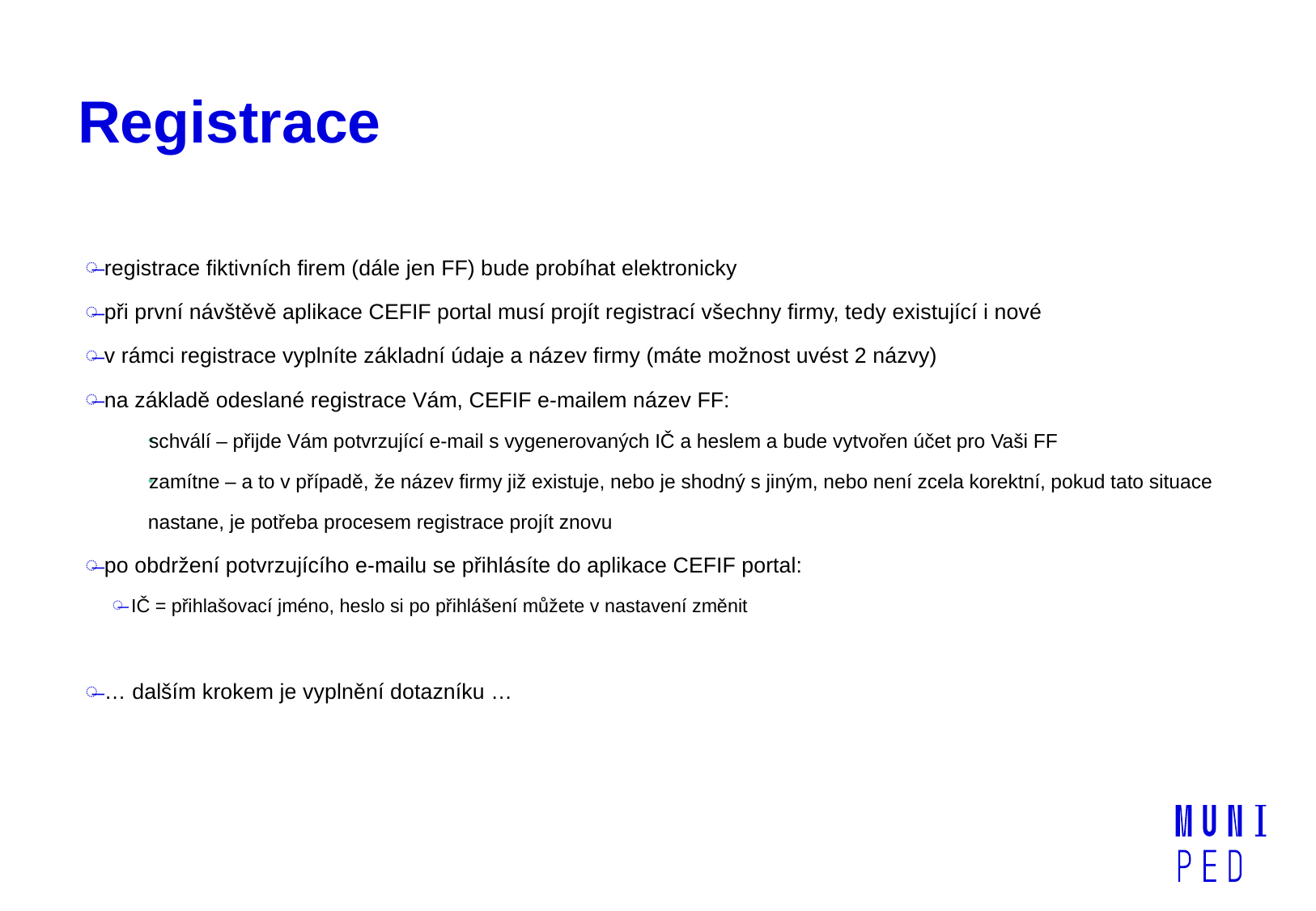

# Registrace

registrace fiktivních firem (dále jen FF) bude probíhat elektronicky
při první návštěvě aplikace CEFIF portal musí projít registrací všechny firmy, tedy existující i nové
v rámci registrace vyplníte základní údaje a název firmy (máte možnost uvést 2 názvy)
na základě odeslané registrace Vám, CEFIF e-mailem název FF:
schválí – přijde Vám potvrzující e-mail s vygenerovaných IČ a heslem a bude vytvořen účet pro Vaši FF
zamítne – a to v případě, že název firmy již existuje, nebo je shodný s jiným, nebo není zcela korektní, pokud tato situace nastane, je potřeba procesem registrace projít znovu
po obdržení potvrzujícího e-mailu se přihlásíte do aplikace CEFIF portal:
IČ = přihlašovací jméno, heslo si po přihlášení můžete v nastavení změnit

… dalším krokem je vyplnění dotazníku …